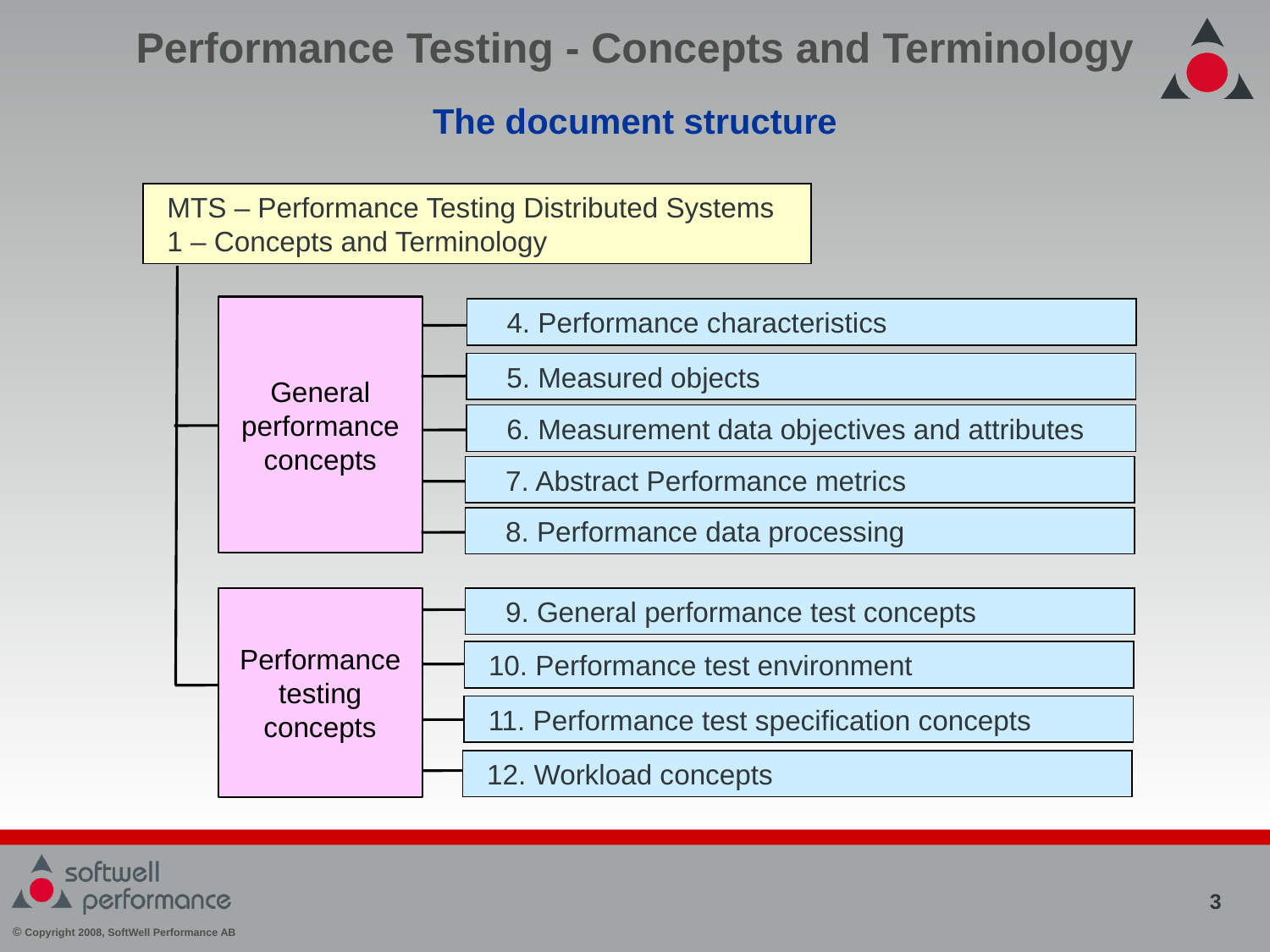

Performance Testing - Concepts and Terminology
The document structure

MTS – Performance Testing Distributed Systems
1 – Concepts and Terminology
General
performance
concepts
  4. Performance characteristics
  5. Measured objects
  6. Measurement data objectives and attributes
  7. Abstract Performance metrics
  8. Performance data processing
  9. General performance test concepts
10. Performance test environment
11. Performance test specification concepts
12. Workload concepts
Performance
testing
concepts
3